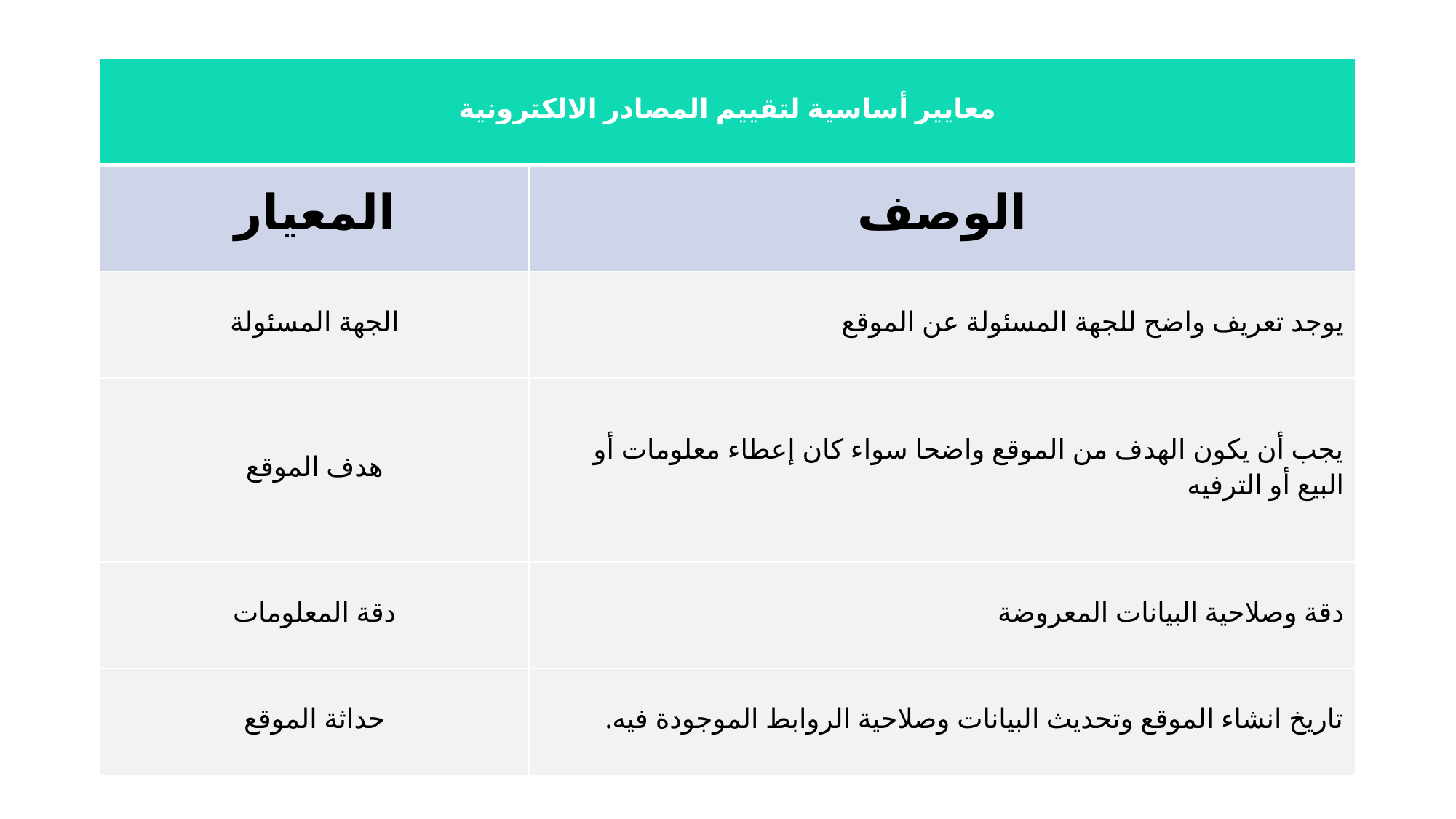

#
| معايير أساسية لتقييم المصادر الالكترونية |  |
| --- | --- |
| المعيار | الوصف |
| الجهة المسئولة | يوجد تعريف واضح للجهة المسئولة عن الموقع |
| هدف الموقع | يجب أن يكون الهدف من الموقع واضحا سواء كان إعطاء معلومات أو البيع أو الترفيه |
| دقة المعلومات | دقة وصلاحية البيانات المعروضة |
| حداثة الموقع | تاريخ انشاء الموقع وتحديث البيانات وصلاحية الروابط الموجودة فيه. |